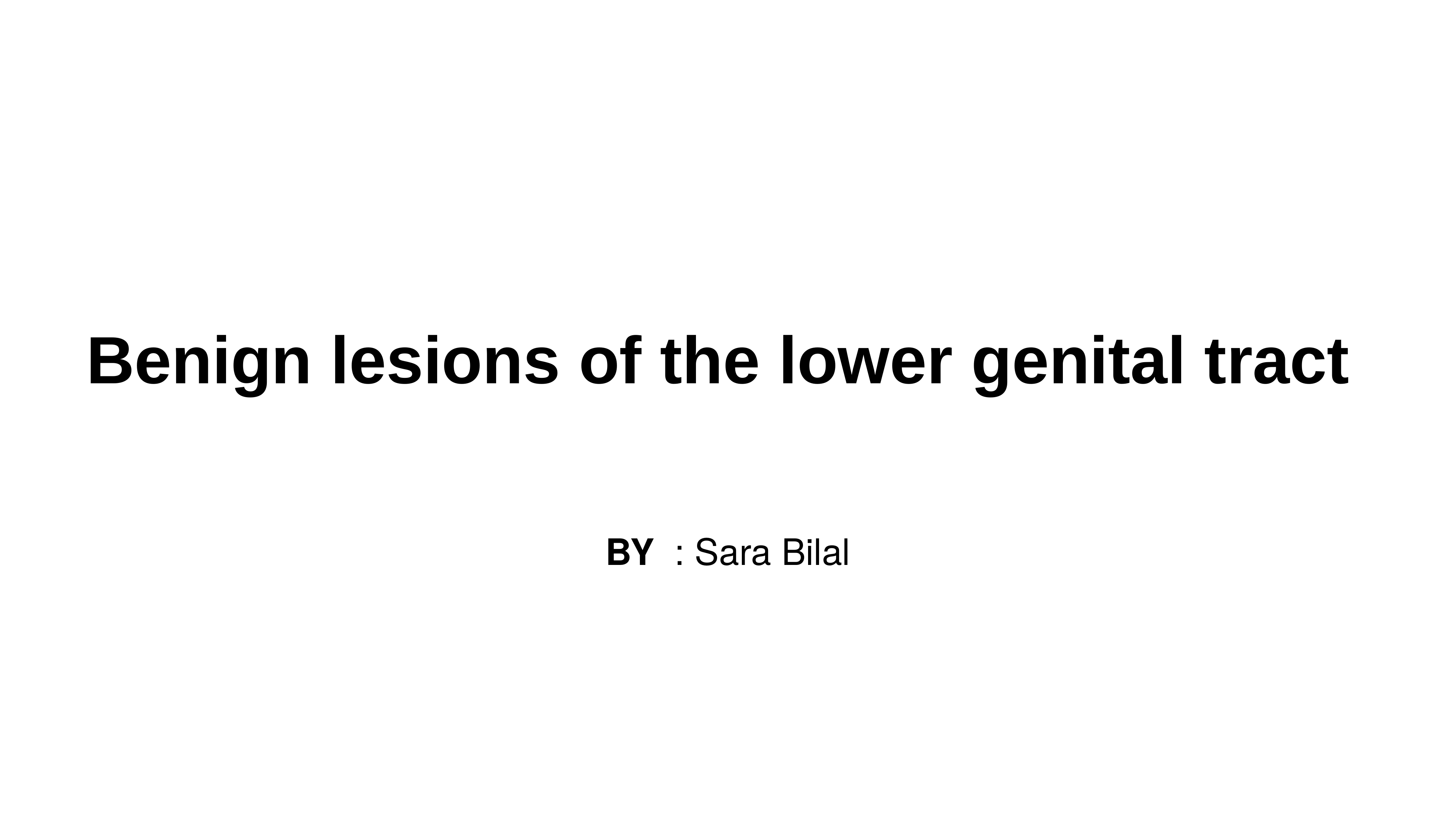

# Benign lesions of the lower genital tract
BY  : Sara Bilal